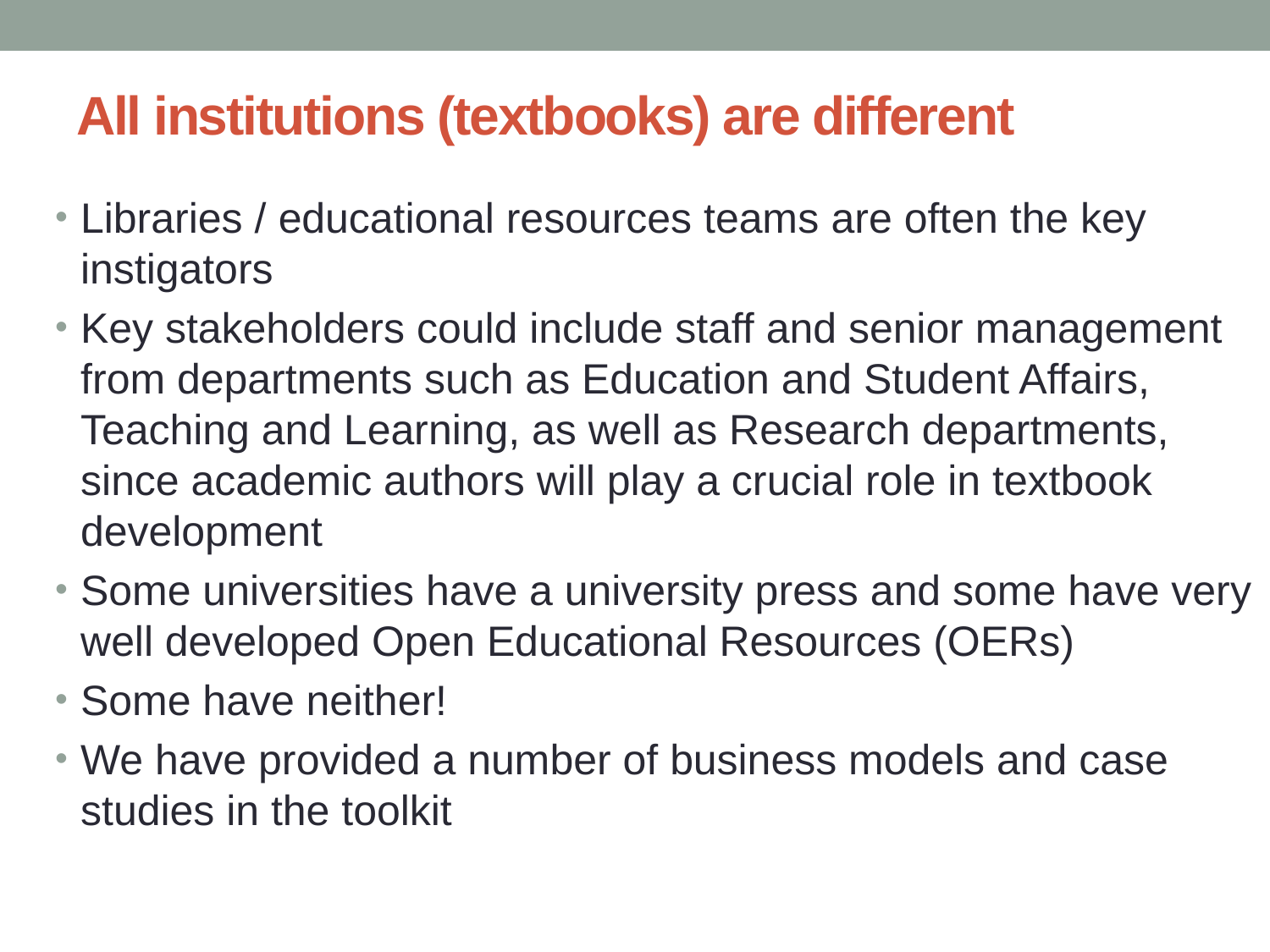

# All institutions (textbooks) are different
Libraries / educational resources teams are often the key instigators
Key stakeholders could include staff and senior management from departments such as Education and Student Affairs, Teaching and Learning, as well as Research departments, since academic authors will play a crucial role in textbook development
Some universities have a university press and some have very well developed Open Educational Resources (OERs)
Some have neither!
We have provided a number of business models and case studies in the toolkit